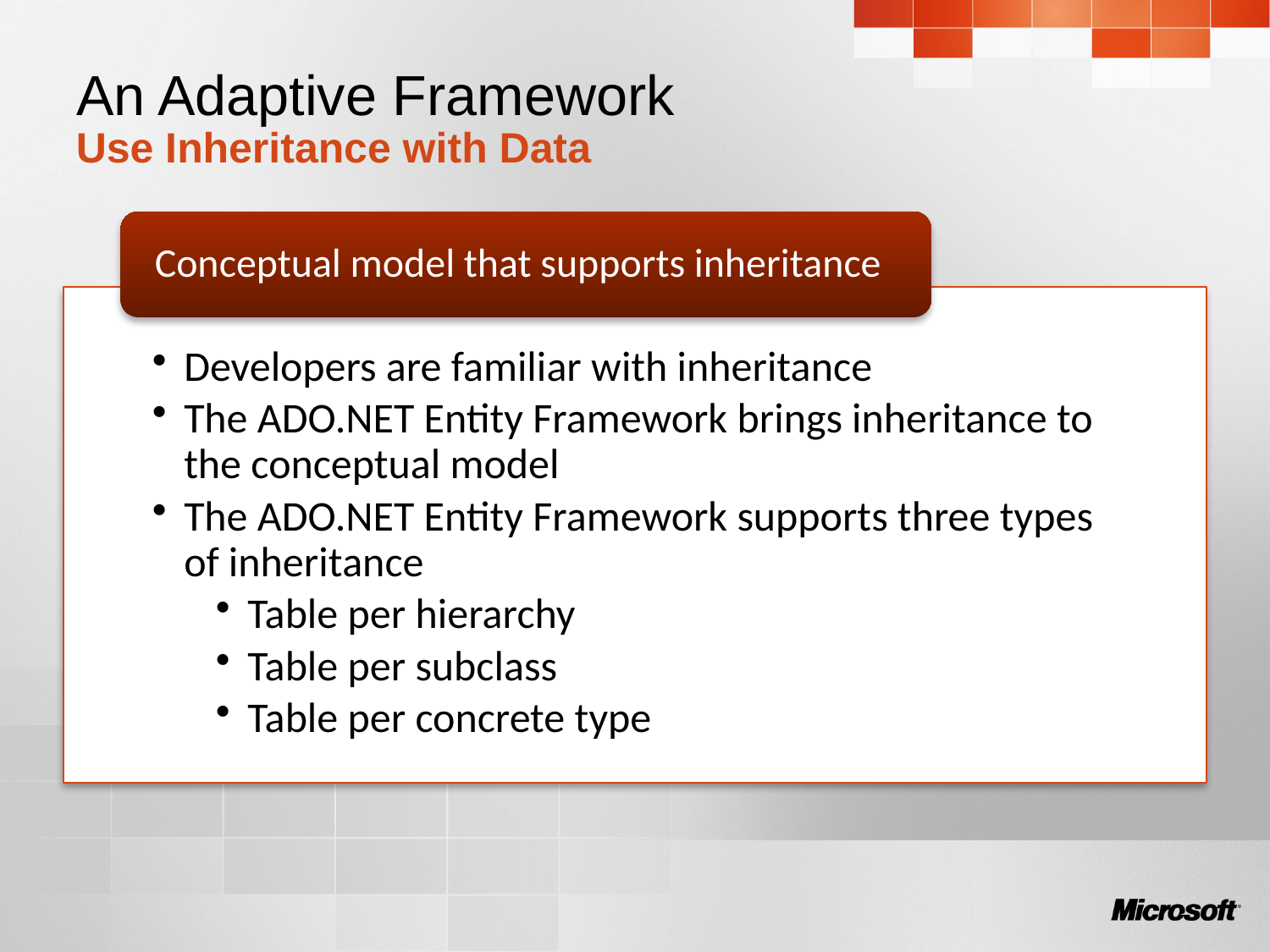

# An Adaptive Framework
Use Inheritance with Data

Conceptual model that supports inheritance

Developers are familiar with inheritance
The ADO.NET Entity Framework brings inheritance to the conceptual model
The ADO.NET Entity Framework supports three types of inheritance
Table per hierarchy
Table per subclass
Table per concrete type